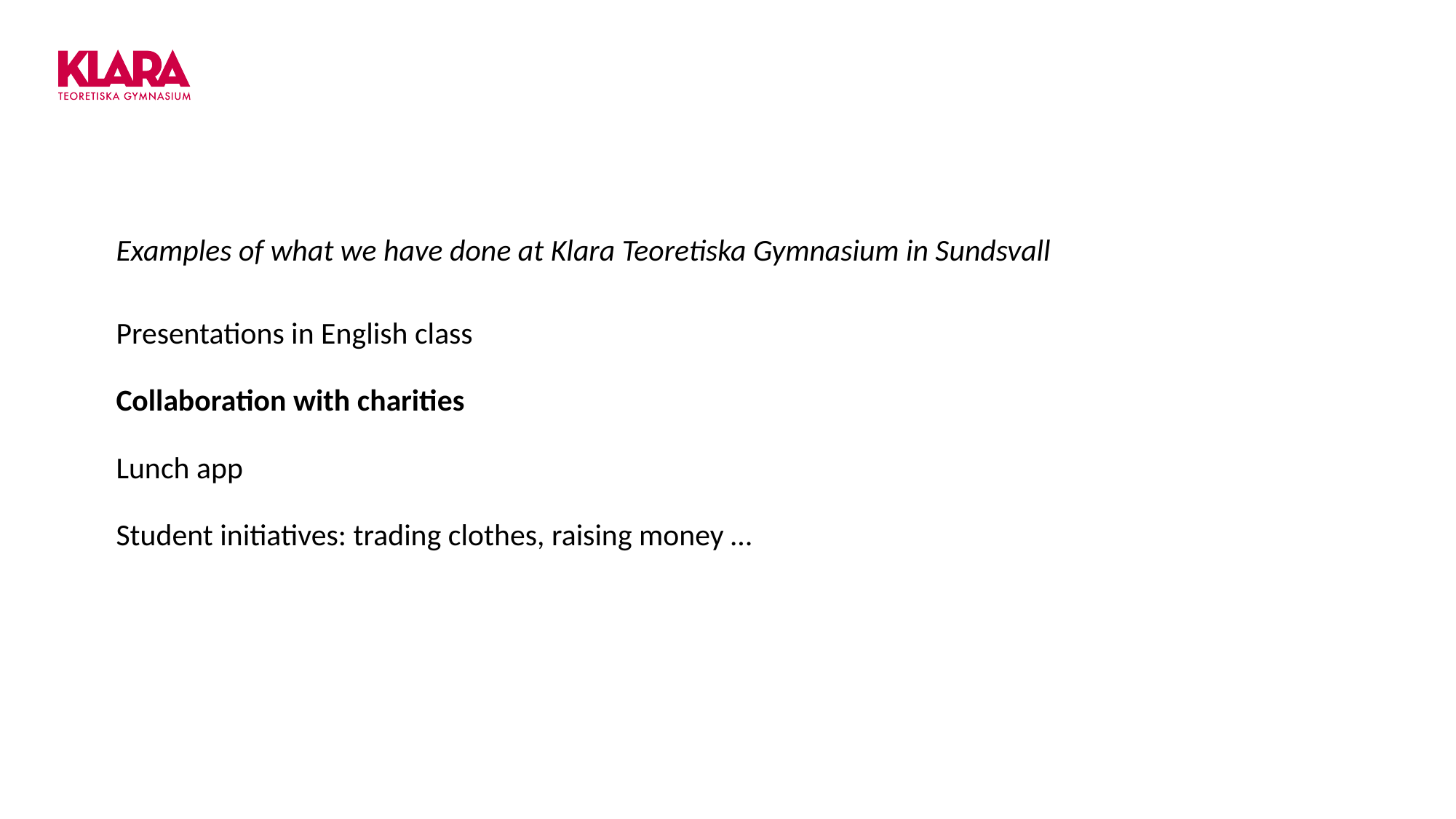

Examples of what we have done at Klara Teoretiska Gymnasium in Sundsvall
Presentations in English class
Collaboration with charities
Lunch app
Student initiatives: trading clothes, raising money …